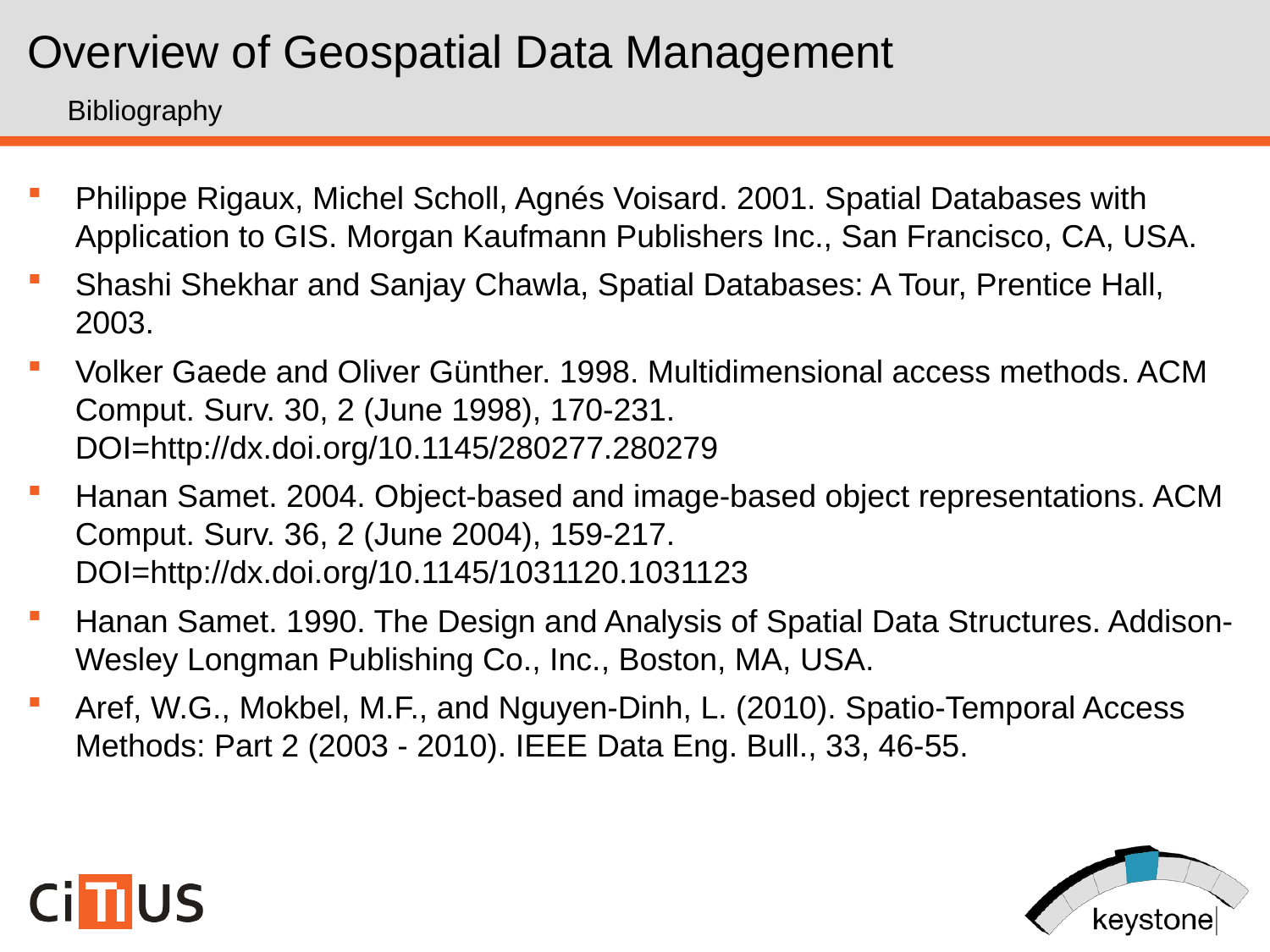

Overview of Geospatial Data Management
Bibliography
Philippe Rigaux, Michel Scholl, Agnés Voisard. 2001. Spatial Databases with Application to GIS. Morgan Kaufmann Publishers Inc., San Francisco, CA, USA.
Shashi Shekhar and Sanjay Chawla, Spatial Databases: A Tour, Prentice Hall, 2003.
Volker Gaede and Oliver Günther. 1998. Multidimensional access methods. ACM Comput. Surv. 30, 2 (June 1998), 170-231. DOI=http://dx.doi.org/10.1145/280277.280279
Hanan Samet. 2004. Object-based and image-based object representations. ACM Comput. Surv. 36, 2 (June 2004), 159-217. DOI=http://dx.doi.org/10.1145/1031120.1031123
Hanan Samet. 1990. The Design and Analysis of Spatial Data Structures. Addison-Wesley Longman Publishing Co., Inc., Boston, MA, USA.
Aref, W.G., Mokbel, M.F., and Nguyen-Dinh, L. (2010). Spatio-Temporal Access Methods: Part 2 (2003 - 2010). IEEE Data Eng. Bull., 33, 46-55.